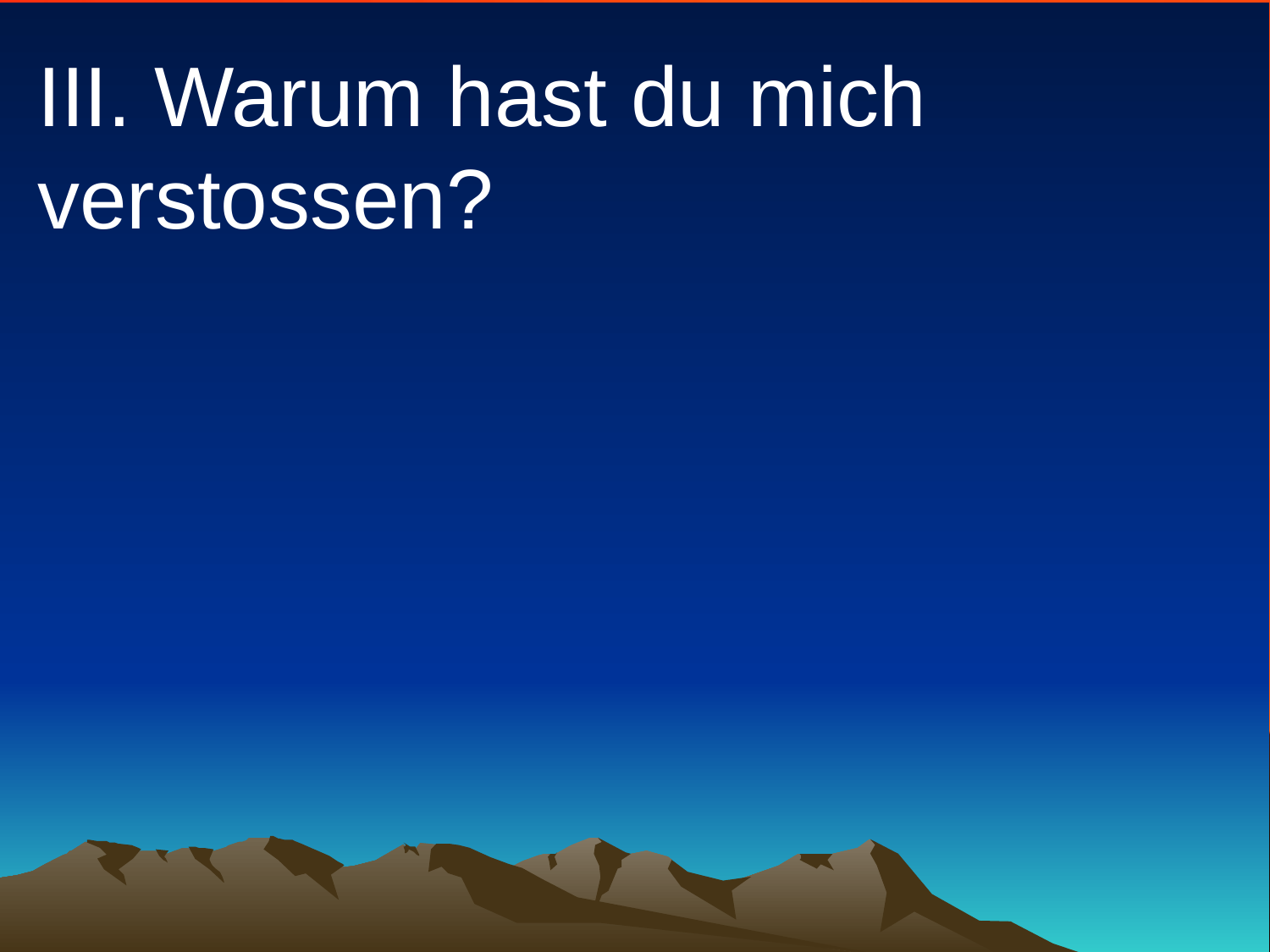

# III. Warum hast du mich verstossen?